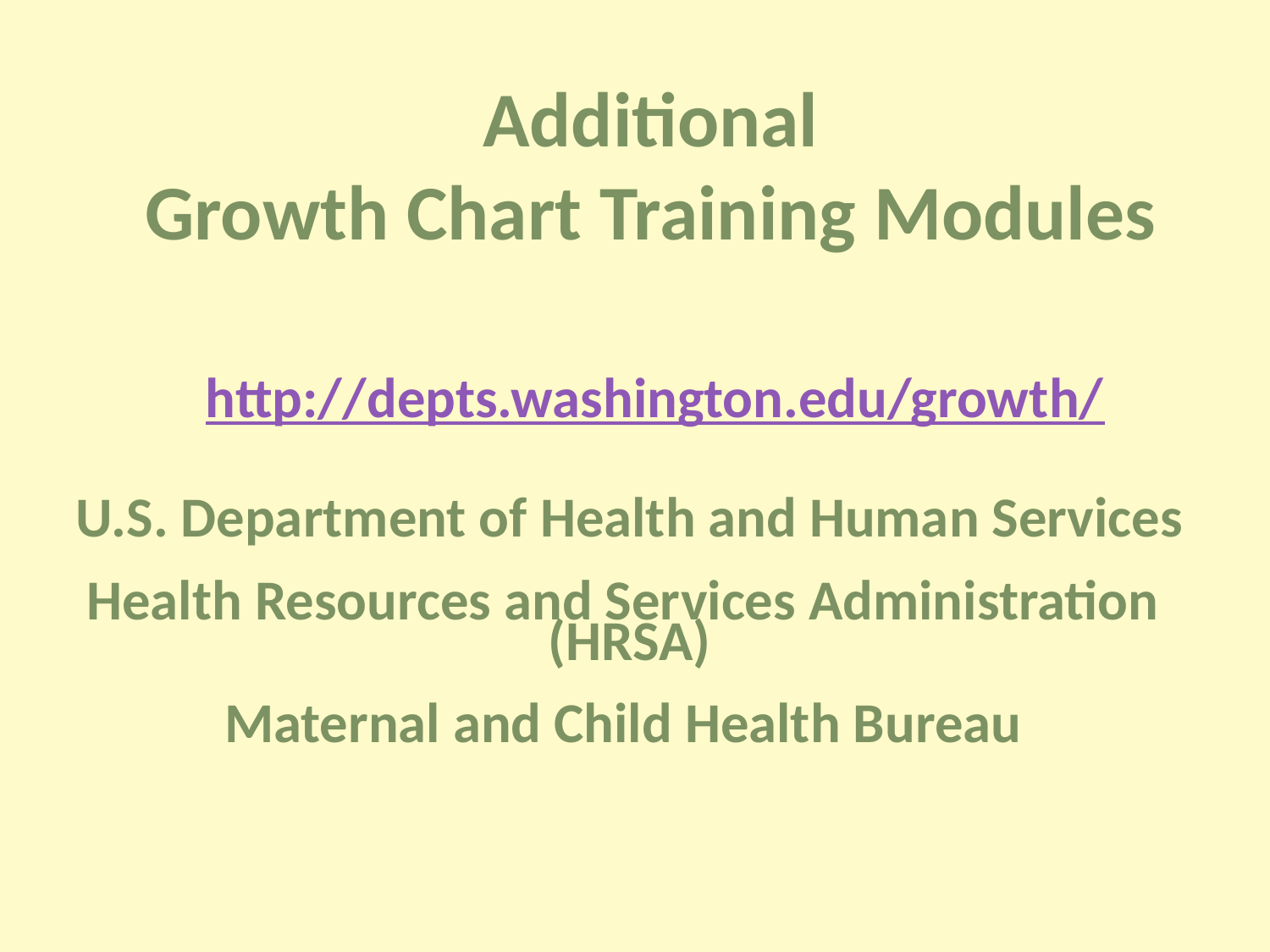

Additional
Growth Chart Training Modules

http://depts.washington.edu/growth/

U.S. Department of Health and Human Services

Health Resources and Services Administration
(HRSA)

Maternal and Child Health Bureau